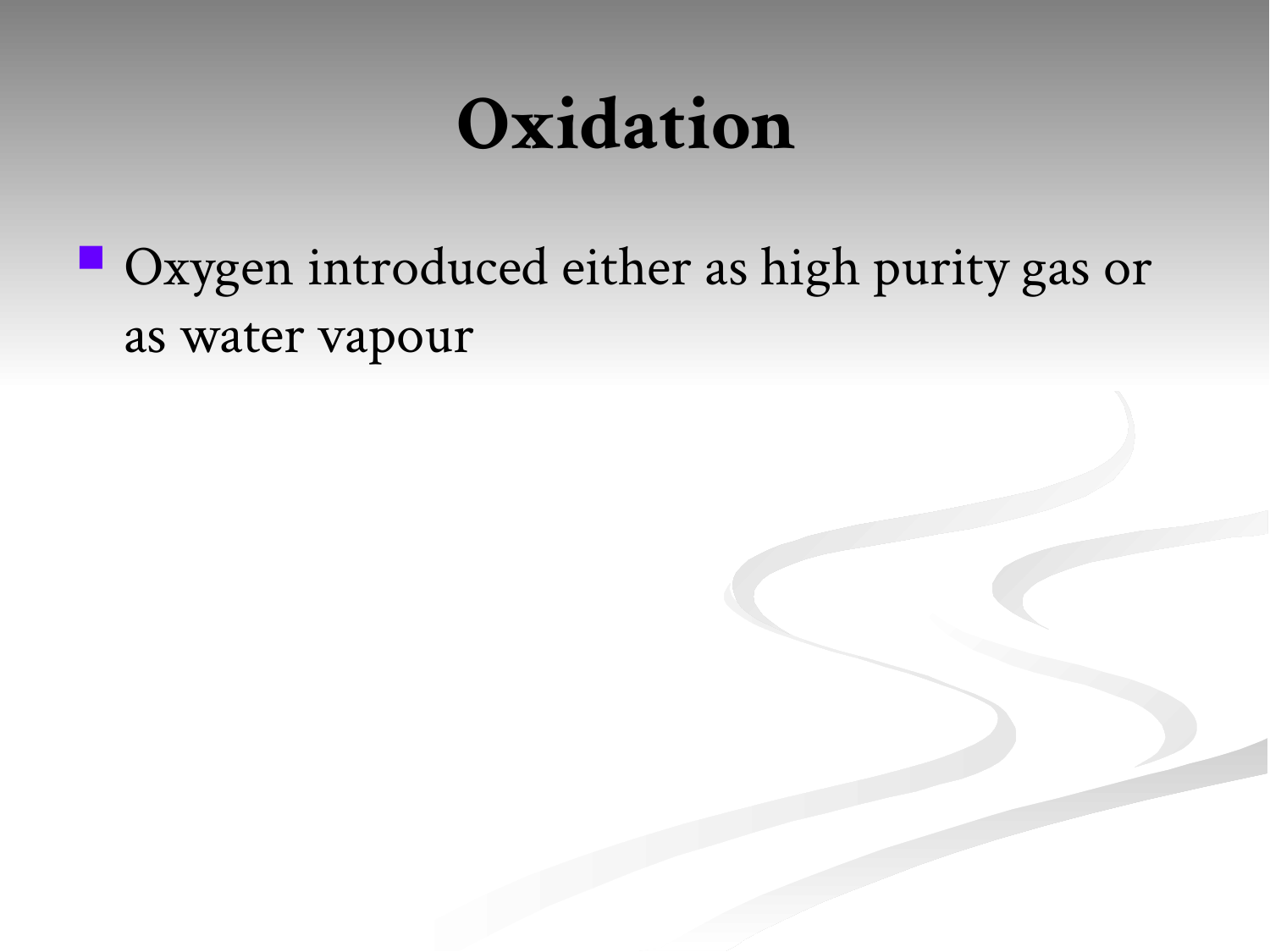

# Oxidation
Oxygen introduced either as high purity gas or as water vapour